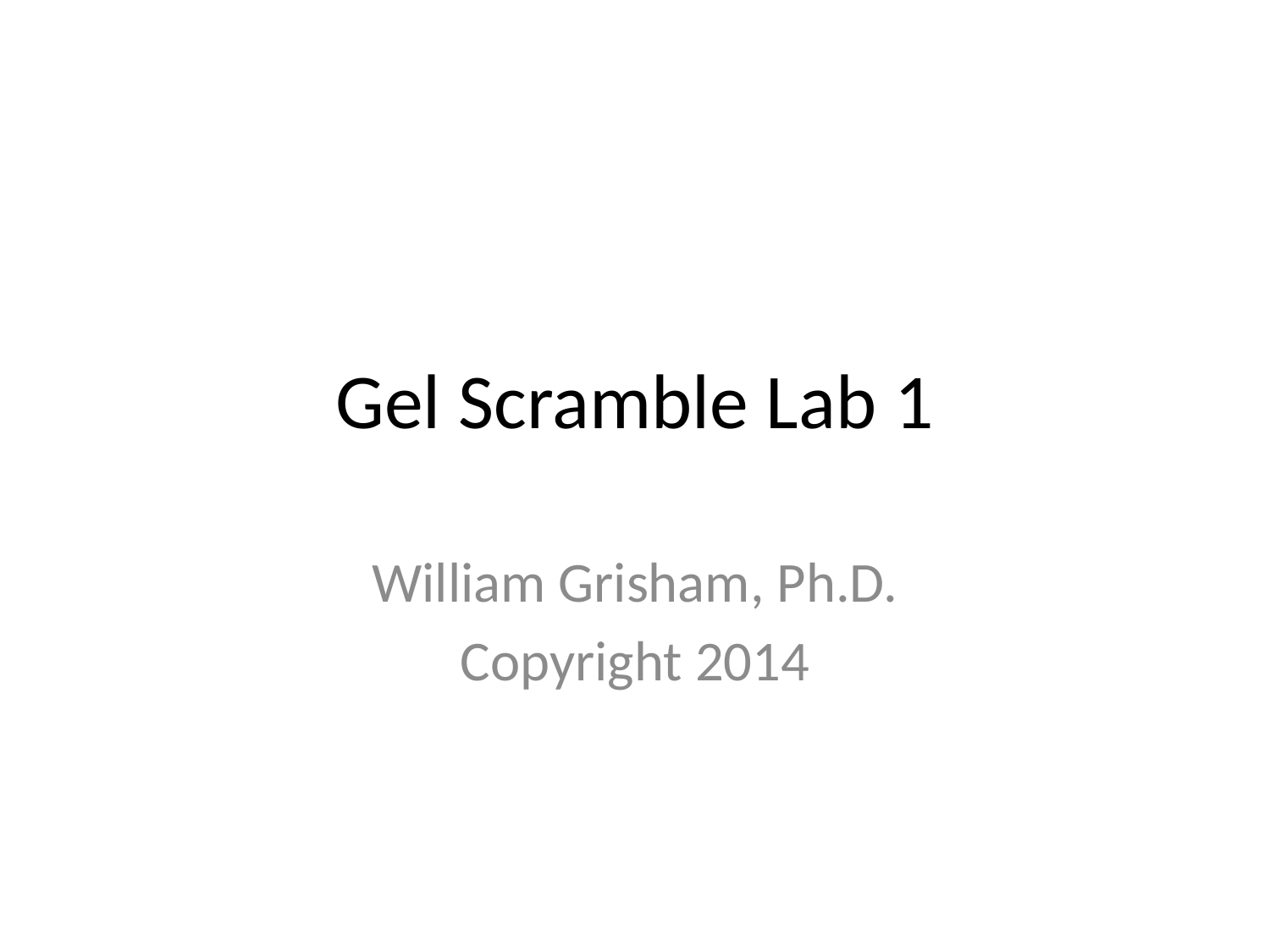

# Gel Scramble Lab 1
William Grisham, Ph.D.
Copyright 2014